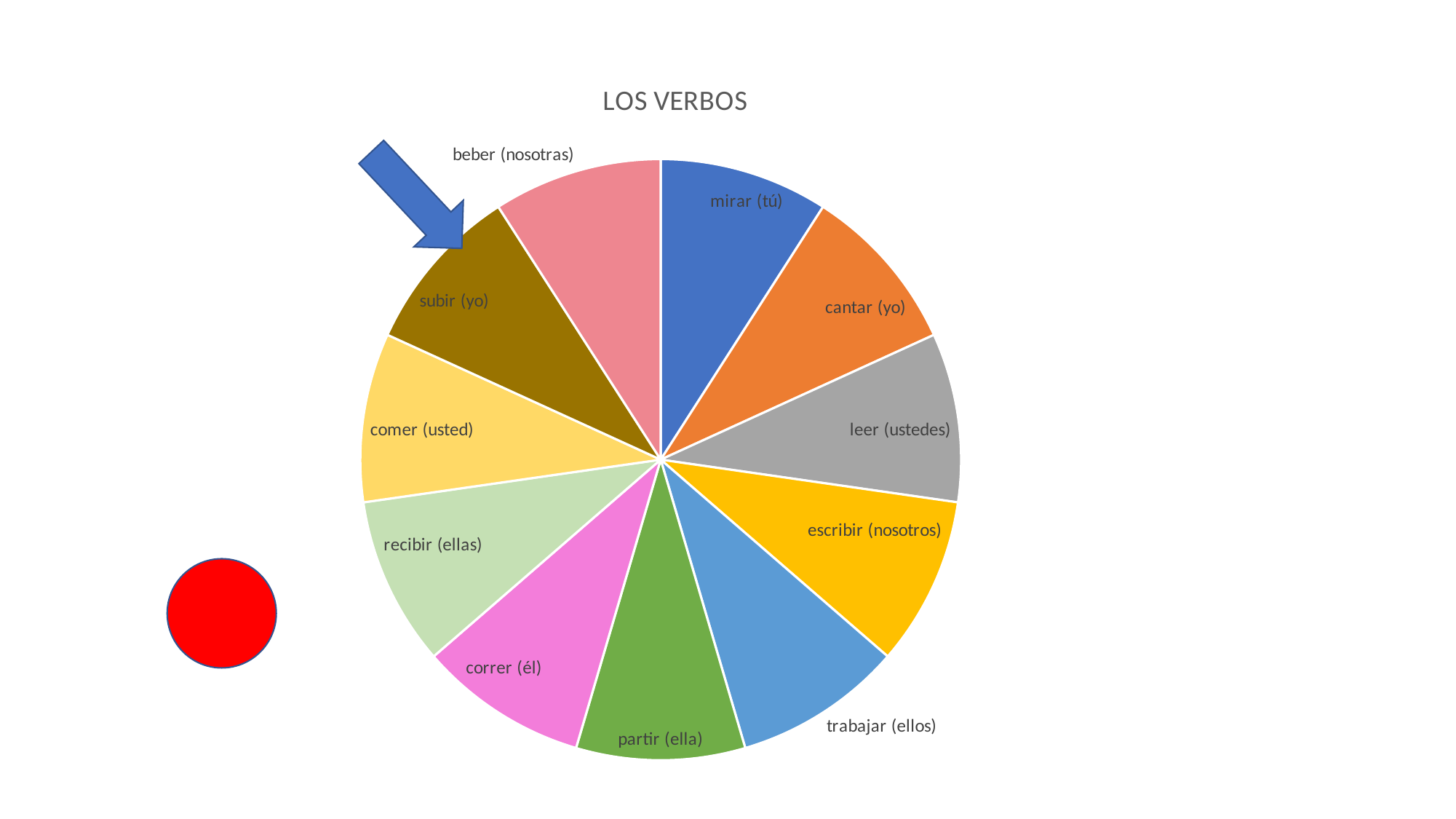

### Chart: LOS VERBOS

| Category | Sales |
|---|---|
| mirar (tú) | 3.0 |
| cantar (yo) | 3.0 |
| leer (ustedes) | 3.0 |
| escribir (nosotros) | 3.0 |
| trabajar (ellos) | 3.0 |
| partir (ella) | 3.0 |
| correr (él) | 3.0 |
| recibir (ellas) | 3.0 |
| comer (usted) | 3.0 |
| subir (yo) | 3.0 |
| beber (nosotras) | 3.0 |